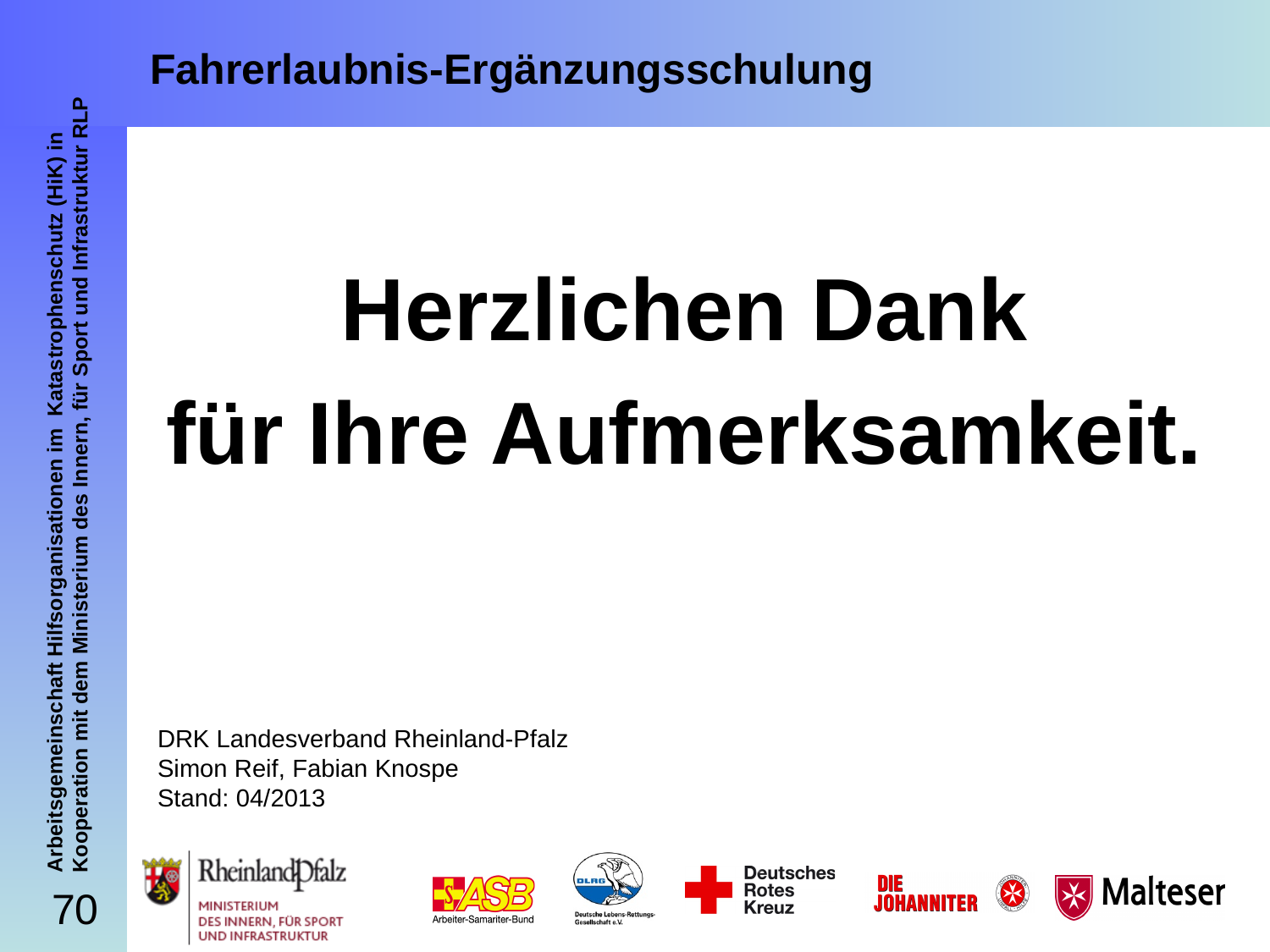

# Fahrerlaubnis-Ergänzungsschulung
Herzlichen Dank
für Ihre Aufmerksamkeit.

DRK Landesverband Rheinland-Pfalz
Simon Reif, Fabian Knospe
Stand: 04/2013